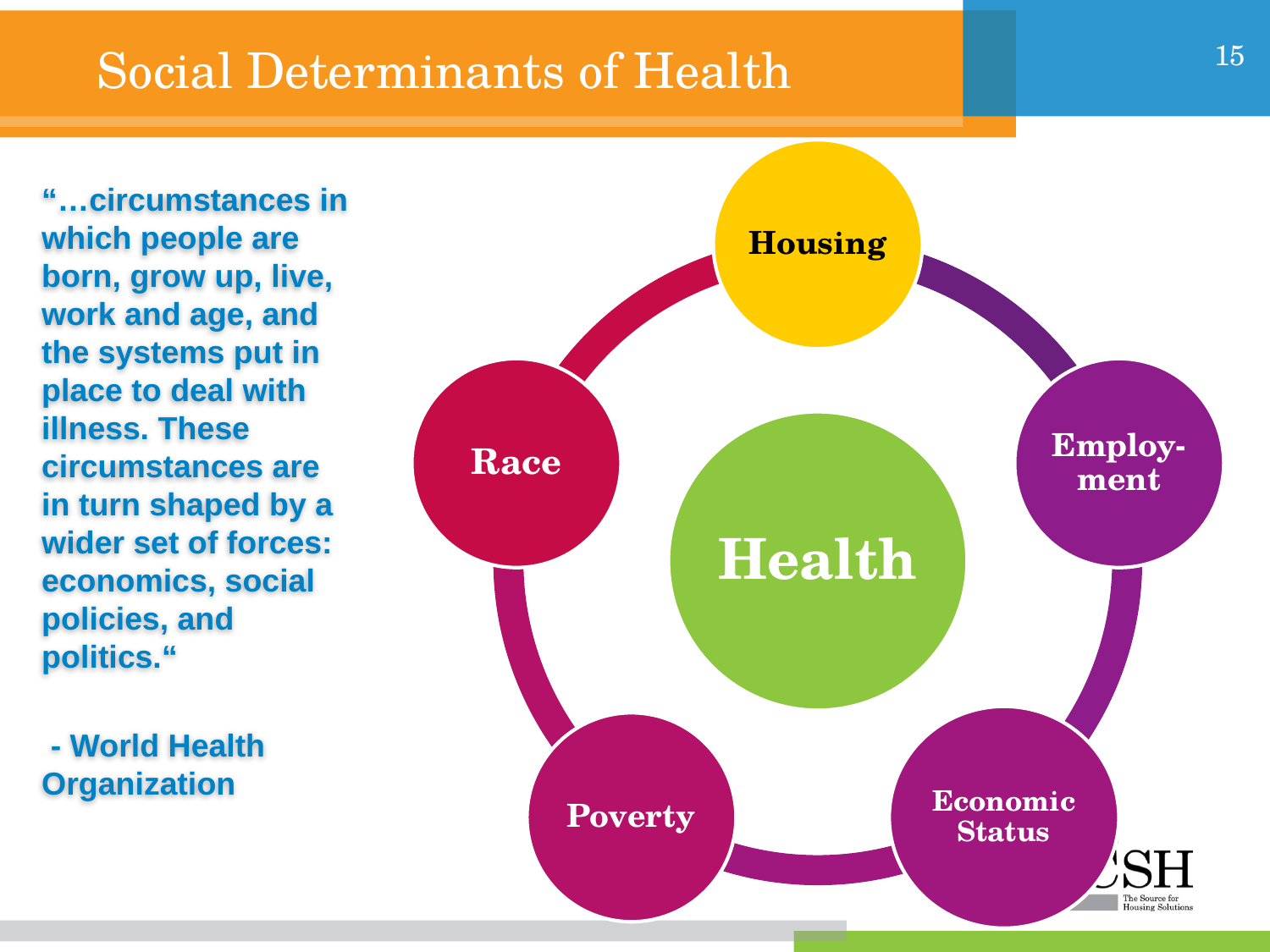

# Social Determinants of Health
Health
Housing
Employ-ment
Economic Status
Poverty
Race
“…circumstances in which people are born, grow up, live, work and age, and the systems put in place to deal with illness. These circumstances are in turn shaped by a wider set of forces: economics, social policies, and politics.“

 - World Health Organization